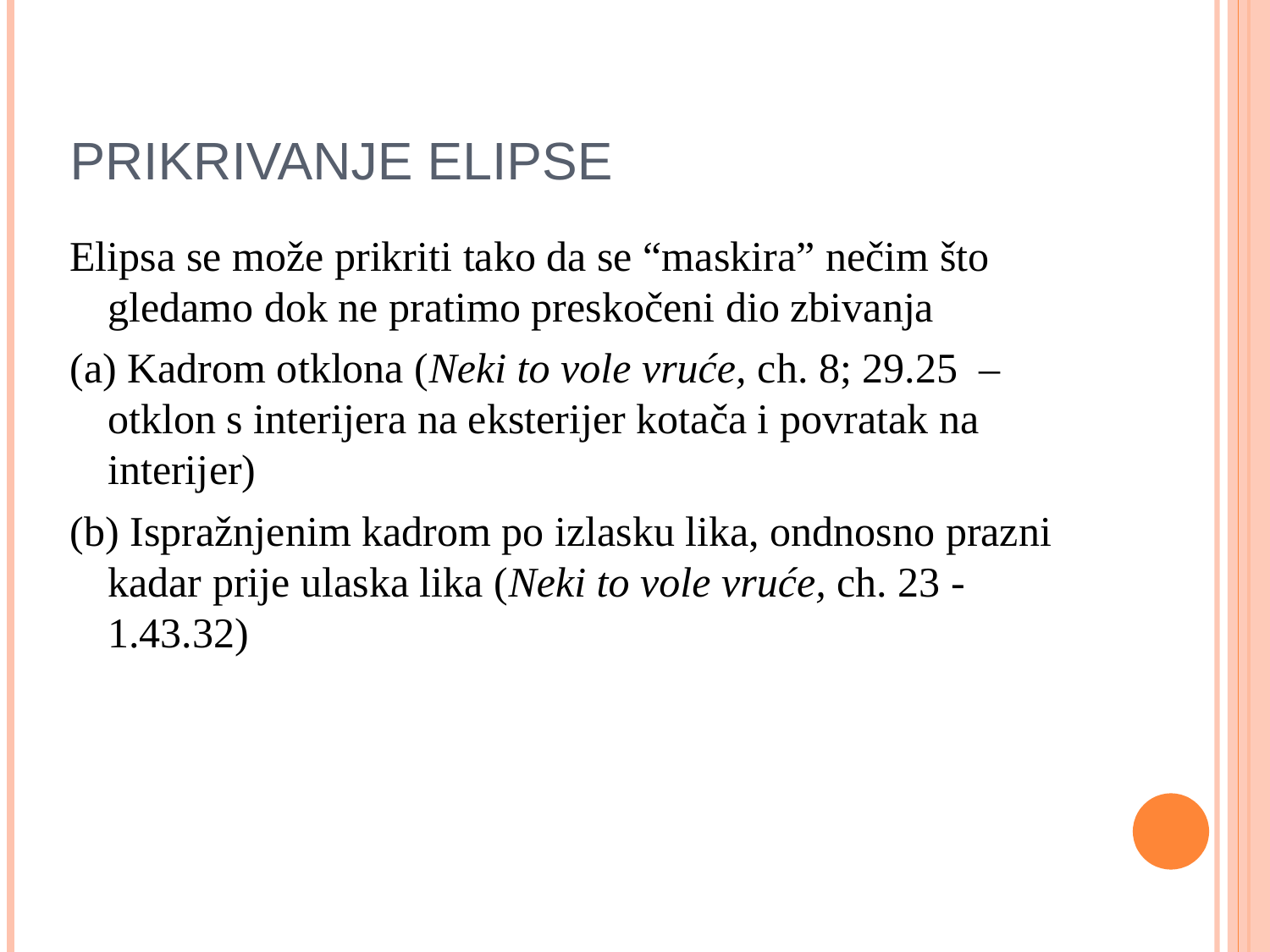

PRIKRIVANJE ELIPSE
Elipsa se može prikriti tako da se “maskira” nečim što gledamo dok ne pratimo preskočeni dio zbivanja
(a) Kadrom otklona (Neki to vole vruće, ch. 8; 29.25  – otklon s interijera na eksterijer kotača i povratak na interijer)
(b) Ispražnjenim kadrom po izlasku lika, ondnosno prazni kadar prije ulaska lika (Neki to vole vruće, ch. 23 - 1.43.32)